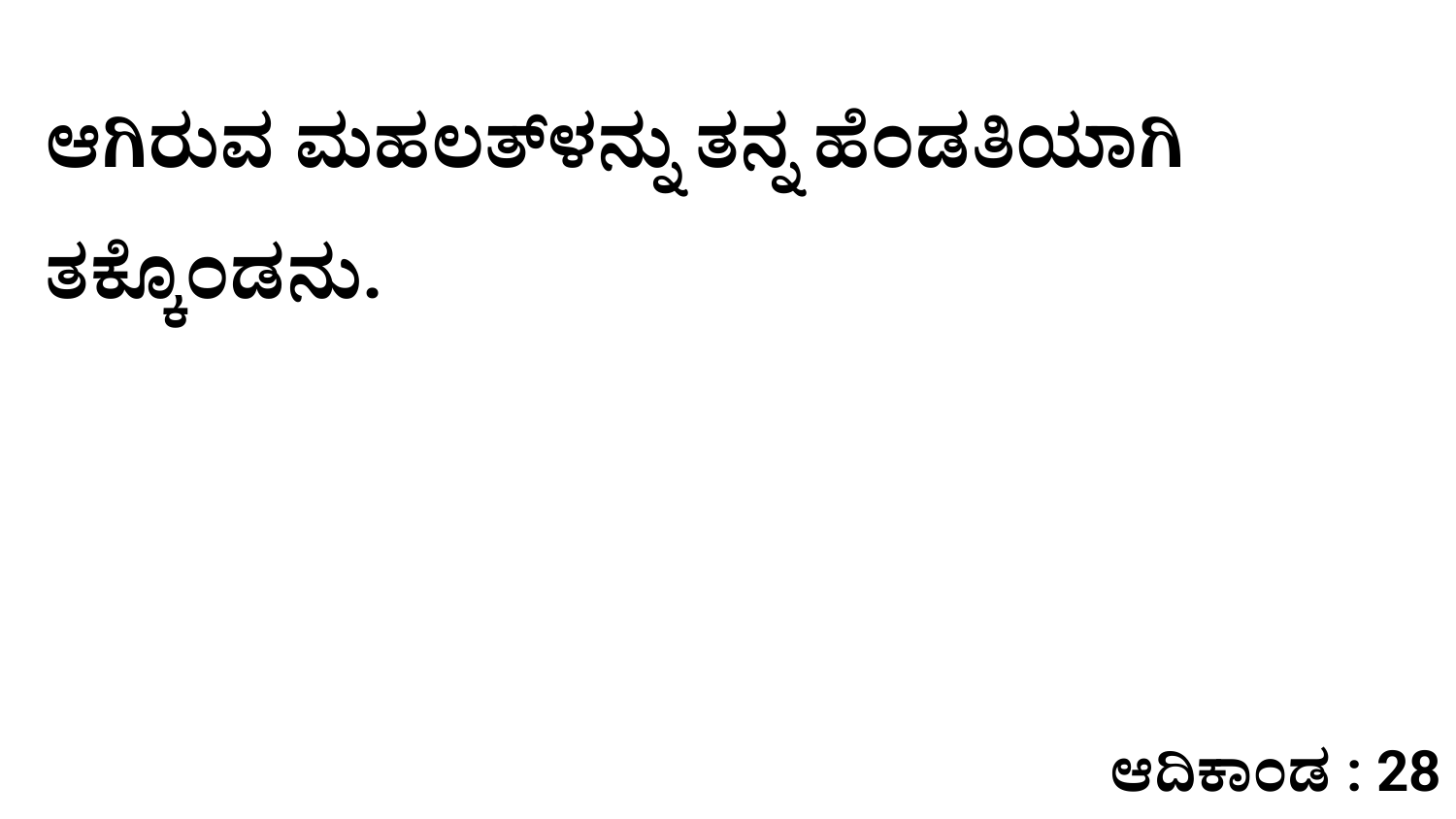

ಆಗಿರುವ ಮಹಲತ್‌ಳನ್ನು ತನ್ನ ಹೆಂಡತಿಯಾಗಿ ತಕ್ಕೊಂಡನು.
ಆದಿಕಾಂಡ : 28